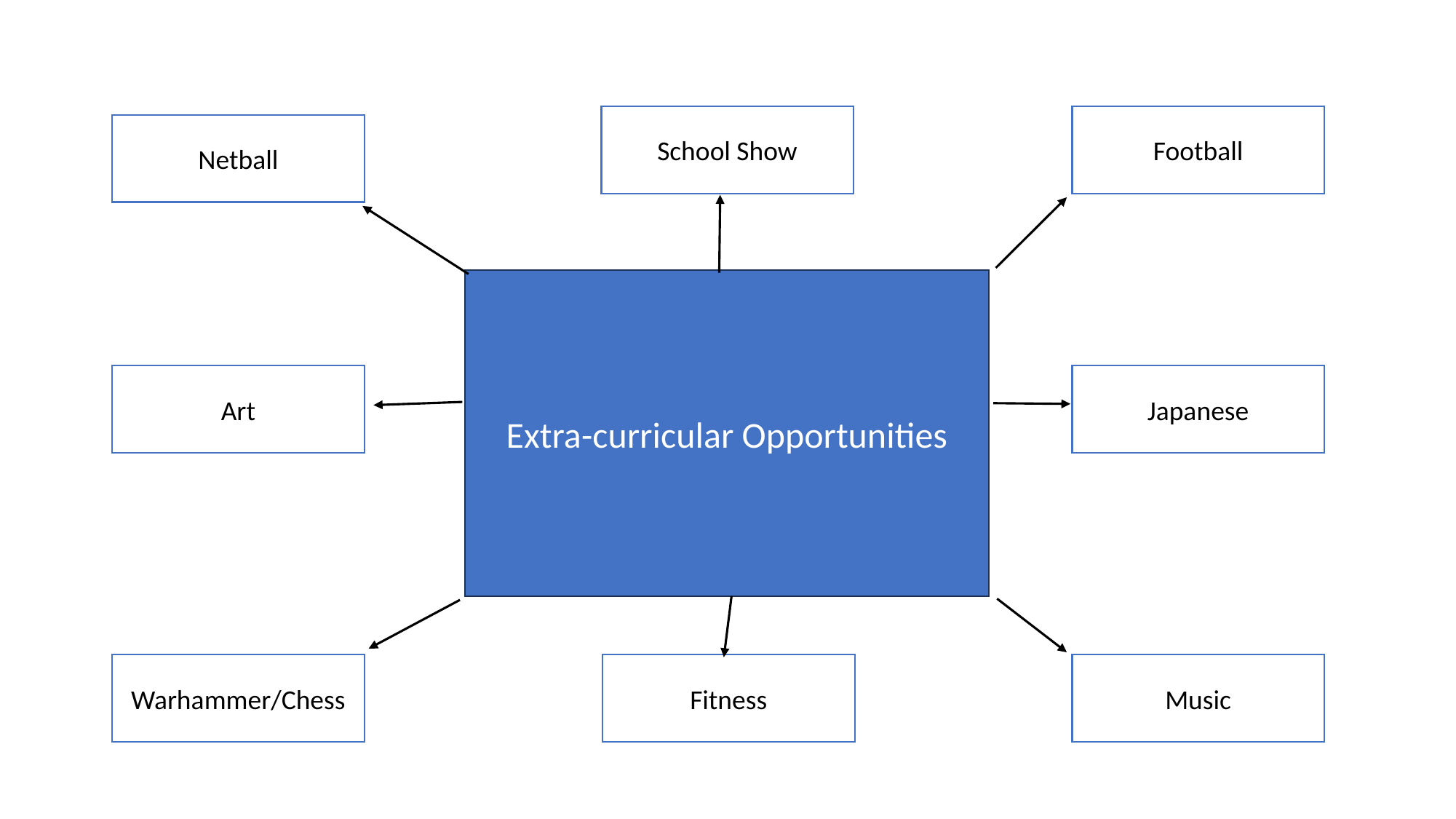

#
School Show
Football
Netball

Extra-curricular Opportunities
Art
Japanese
Warhammer/Chess
Fitness
Music